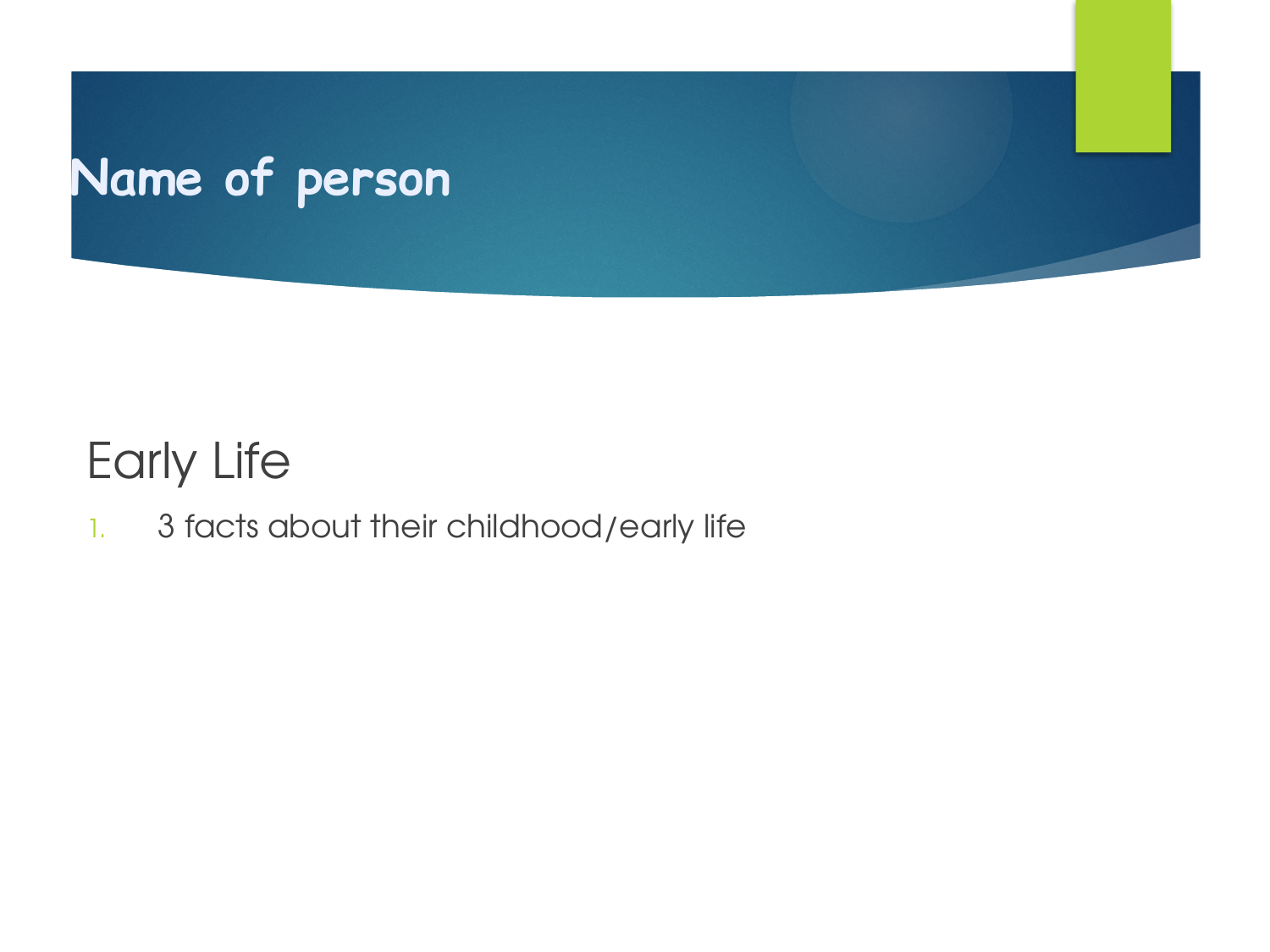

#
Name of person
Early Life
3 facts about their childhood/early life